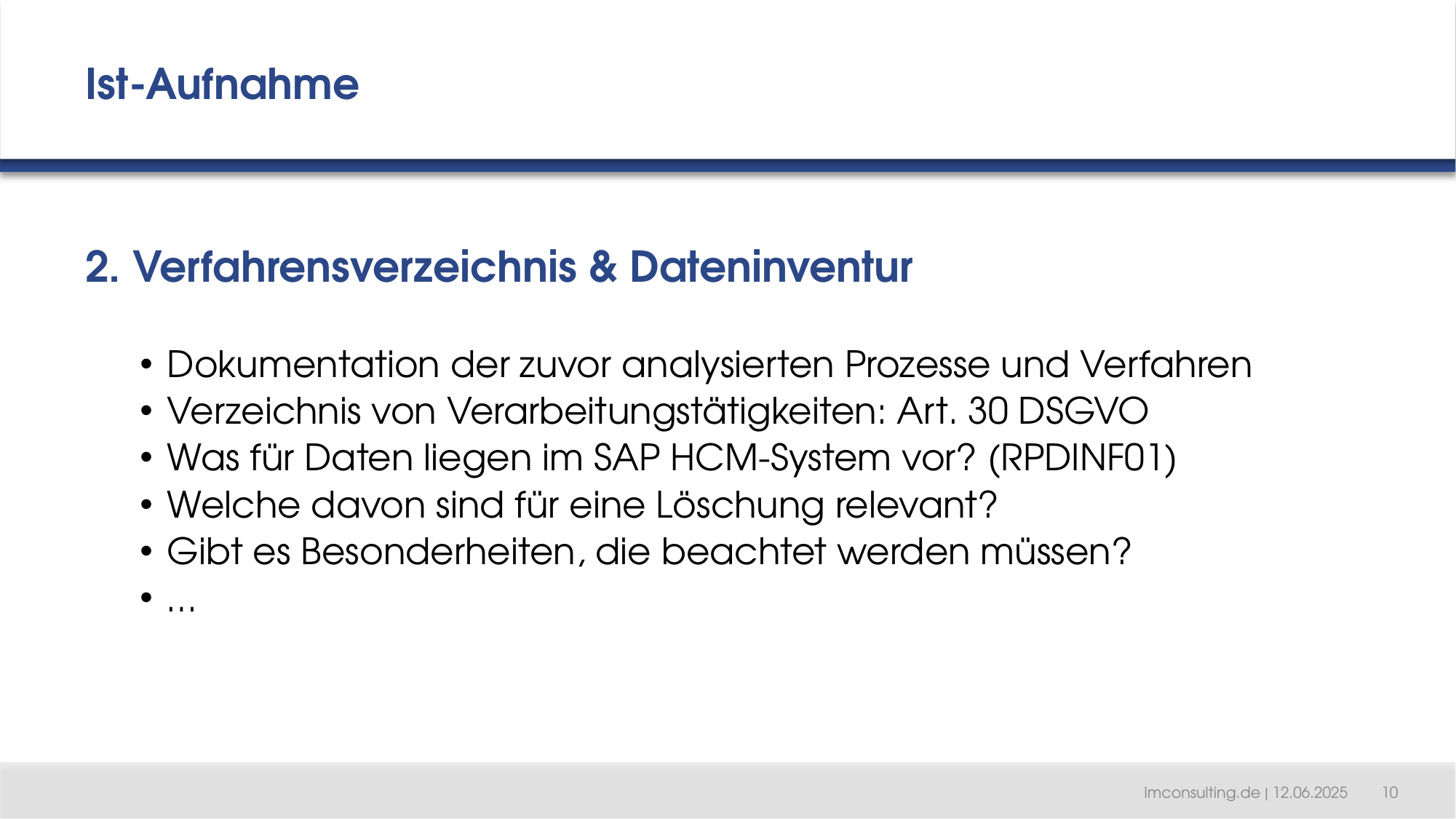

Ist-Aufnahme

2. Verfahrensverzeichnis & Dateninventur

Dokumentation der zuvor analysierten Prozesse und Verfahren
Verzeichnis von Verarbeitungstätigkeiten: Art. 30 DSGVO
Was für Daten liegen im SAP HCM-System vor? (RPDINF01)
Welche davon sind für eine Löschung relevant?
Gibt es Besonderheiten, die beachtet werden müssen?
…